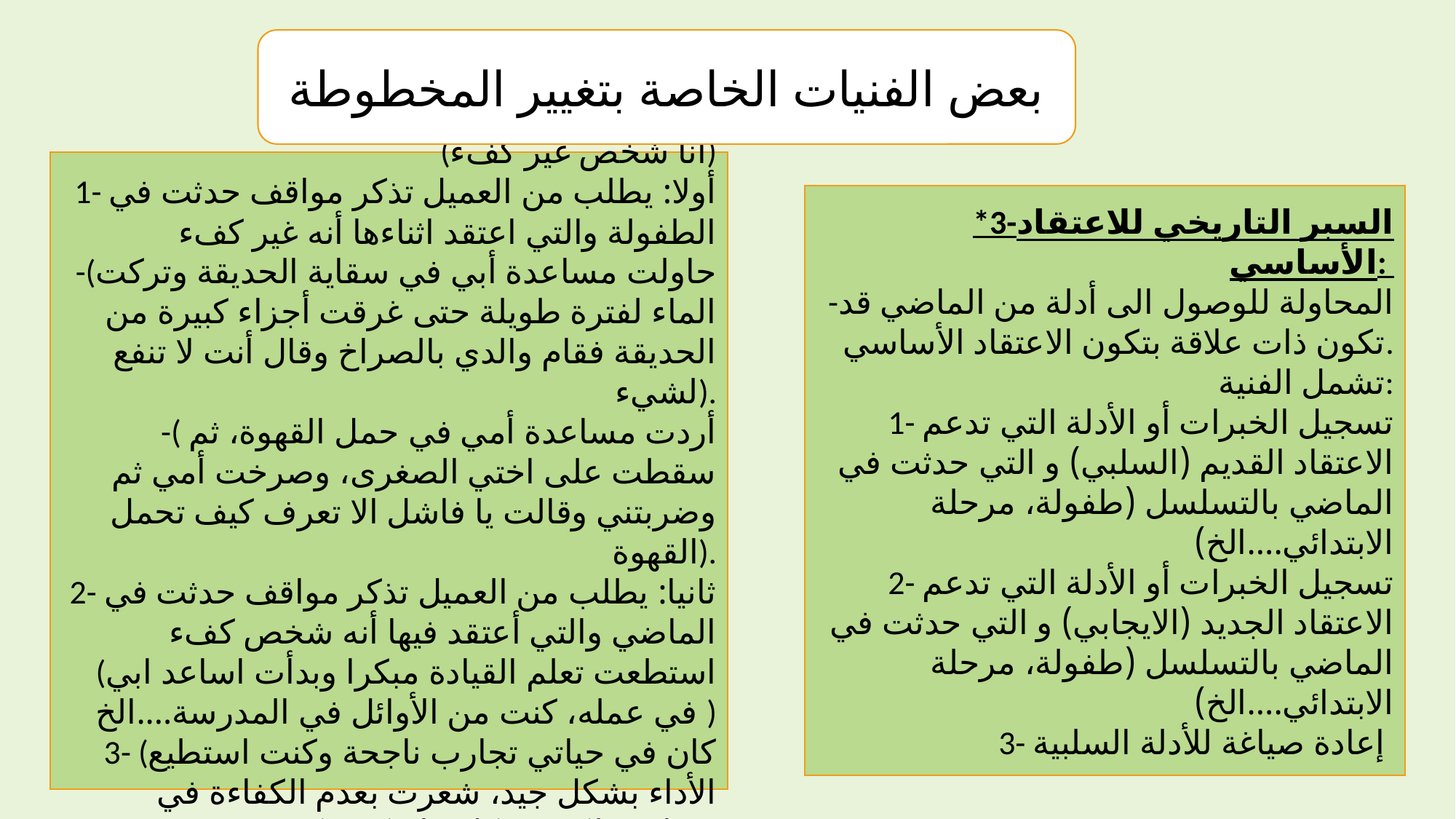

بعض الفنيات الخاصة بتغيير المخطوطة
* مثال:
 (انا شخص غير كفء)
1- أولا: يطلب من العميل تذكر مواقف حدثت في الطفولة والتي اعتقد اثناءها أنه غير كفء
-(حاولت مساعدة أبي في سقاية الحديقة وتركت الماء لفترة طويلة حتى غرقت أجزاء كبيرة من الحديقة فقام والدي بالصراخ وقال أنت لا تنفع لشيء).
-( أردت مساعدة أمي في حمل القهوة، ثم سقطت على اختي الصغرى، وصرخت أمي ثم وضربتني وقالت يا فاشل الا تعرف كيف تحمل القهوة).
2- ثانيا: يطلب من العميل تذكر مواقف حدثت في الماضي والتي أعتقد فيها أنه شخص كفء
(استطعت تعلم القيادة مبكرا وبدأت اساعد ابي في عمله، كنت من الأوائل في المدرسة....الخ )
3- (كان في حياتي تجارب ناجحة وكنت استطيع الأداء بشكل جيد، شعرت بعدم الكفاءة في مواقف لكن بشكل عام كنت كفء)
*3-السبر التاريخي للاعتقاد الأساسي:
-المحاولة للوصول الى أدلة من الماضي قد تكون ذات علاقة بتكون الاعتقاد الأساسي.
تشمل الفنية:
1- تسجيل الخبرات أو الأدلة التي تدعم الاعتقاد القديم (السلبي) و التي حدثت في الماضي بالتسلسل (طفولة، مرحلة الابتدائي....الخ)
2- تسجيل الخبرات أو الأدلة التي تدعم الاعتقاد الجديد (الايجابي) و التي حدثت في الماضي بالتسلسل (طفولة، مرحلة الابتدائي....الخ)
3- إعادة صياغة للأدلة السلبية